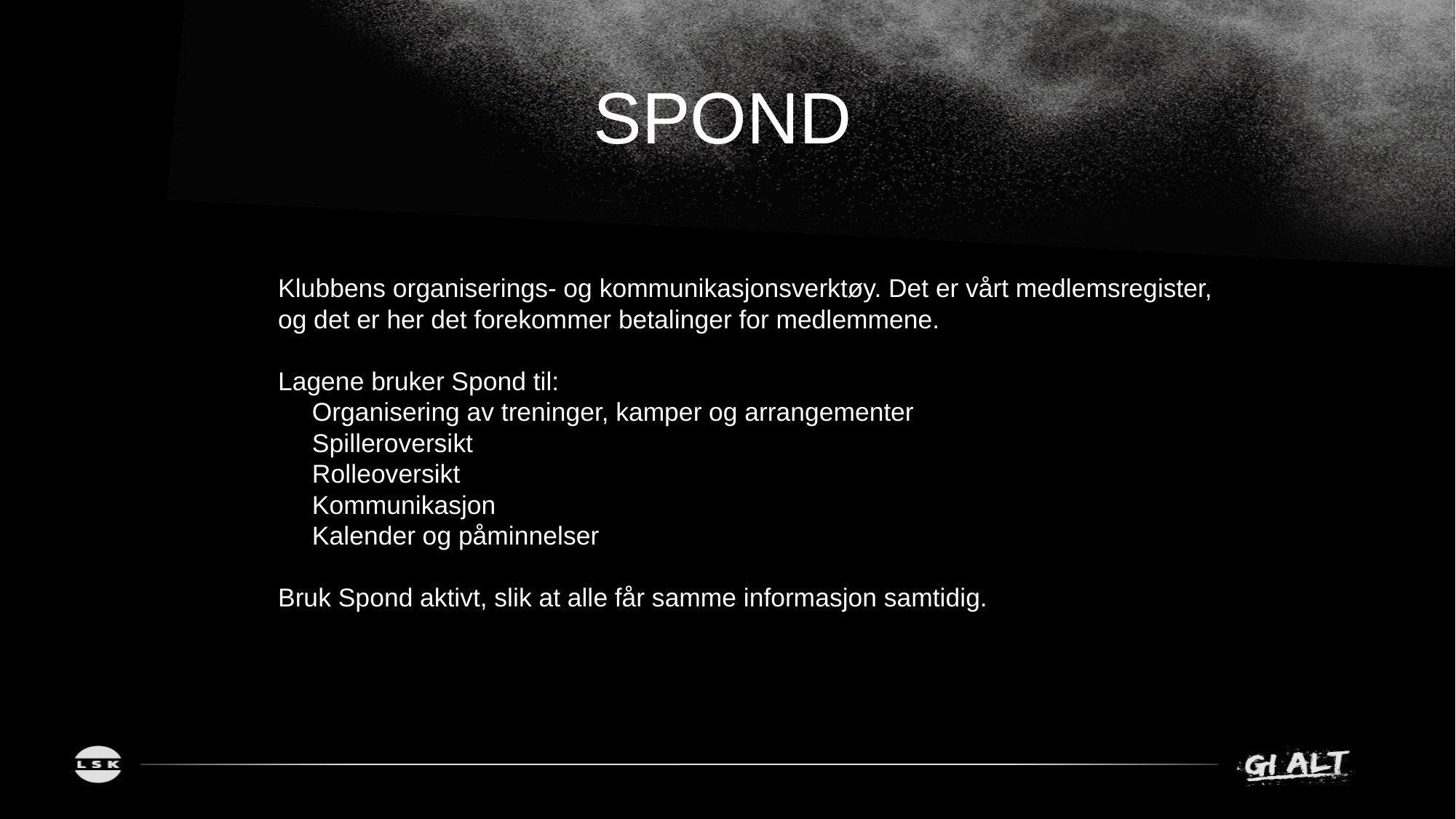

# SPOND

Klubbens organiserings- og kommunikasjonsverktøy. Det er vårt medlemsregister, og det er her det forekommer betalinger for medlemmene.

Lagene bruker Spond til:
Organisering av treninger, kamper og arrangementer
Spilleroversikt
Rolleoversikt
Kommunikasjon
Kalender og påminnelser

Bruk Spond aktivt, slik at alle får samme informasjon samtidig.